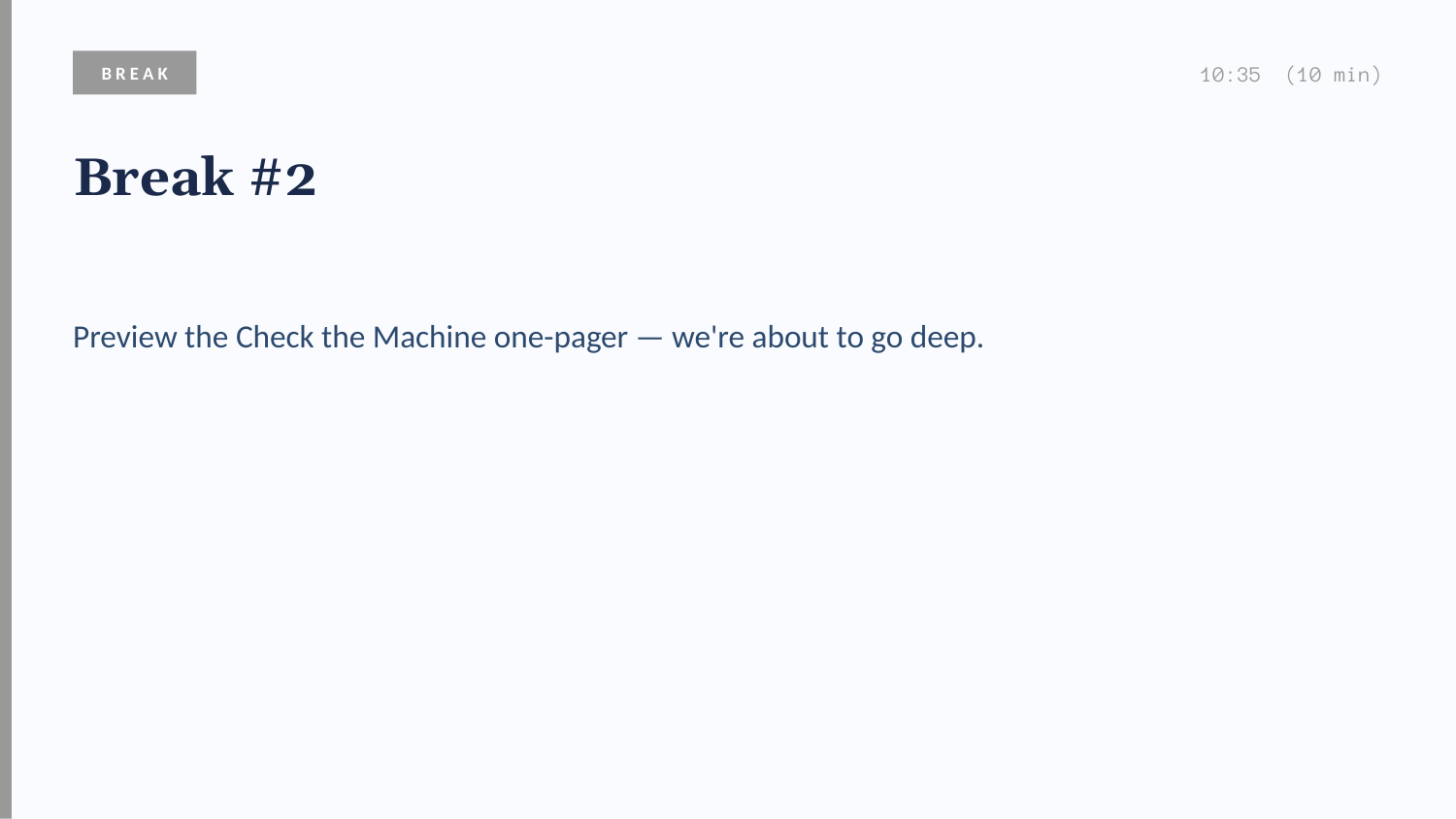

BREAK
10:35  (10 min)
Break #2
Preview the Check the Machine one-pager — we're about to go deep.